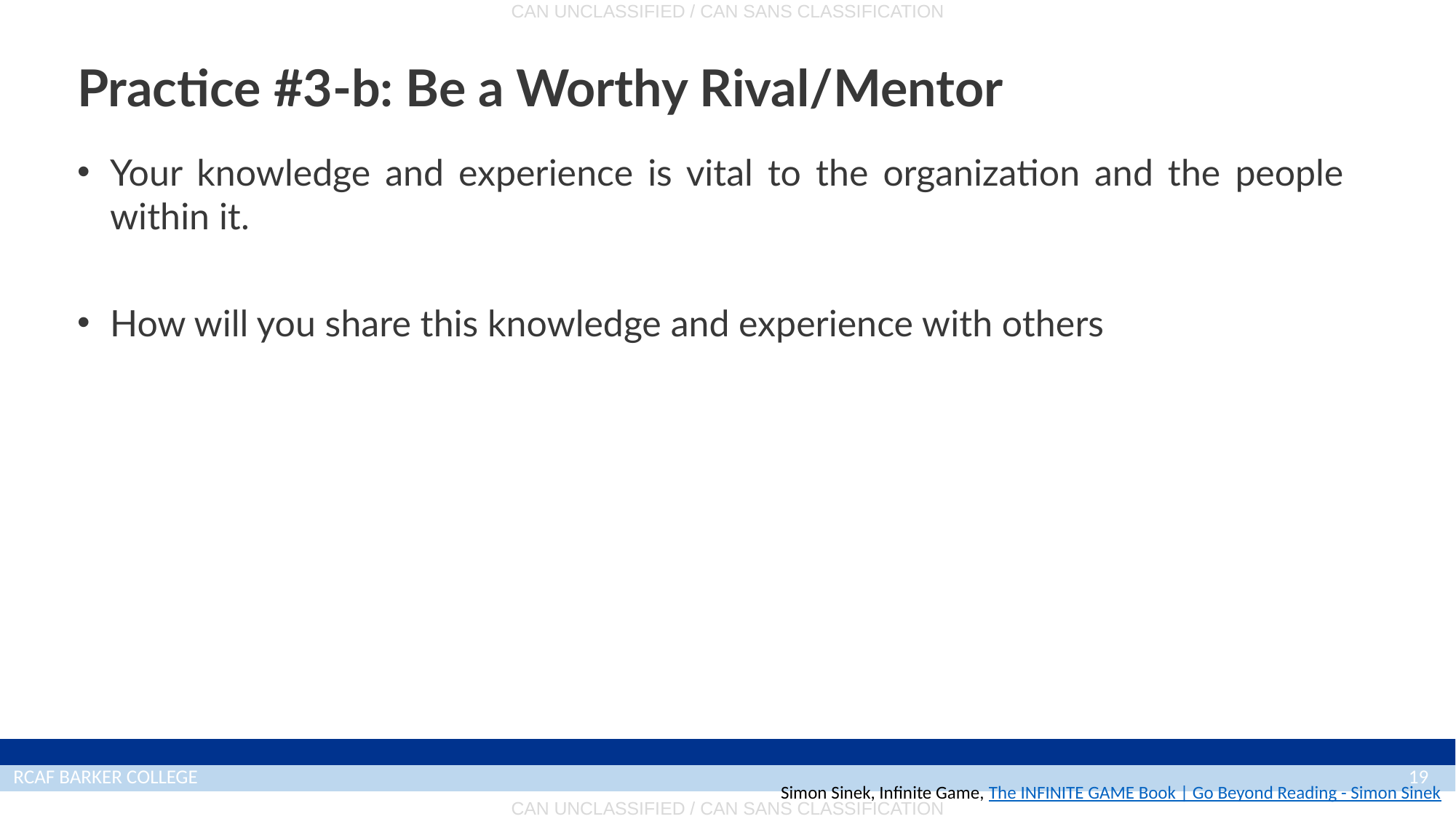

# Practice #3-b: Be a Worthy Rival/Mentor
Your knowledge and experience is vital to the organization and the people within it.

How will you share this knowledge and experience with others

Simon Sinek, Infinite Game, The INFINITE GAME Book | Go Beyond Reading - Simon Sinek